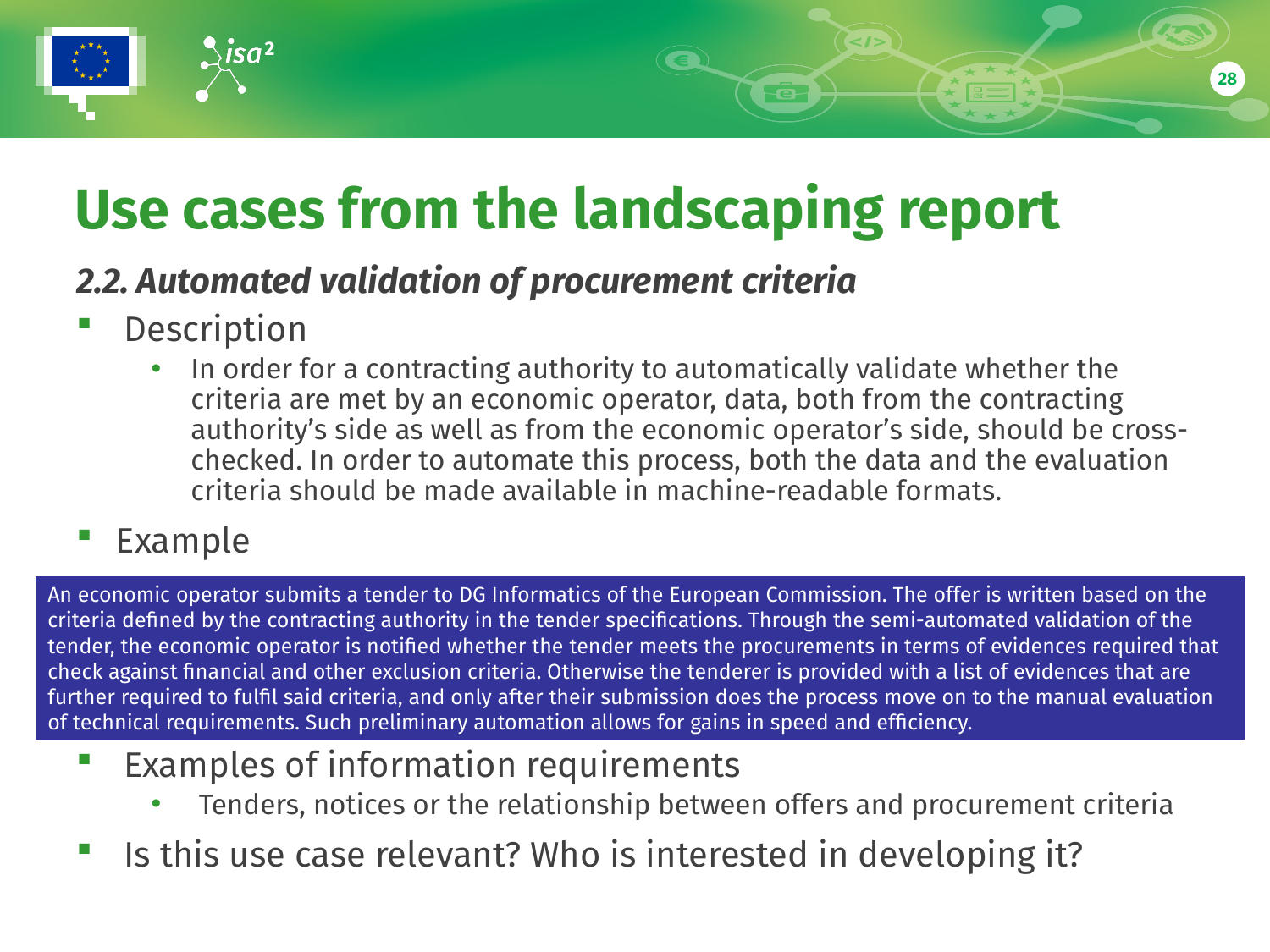

28
# Use cases from the landscaping report
2.2. Automated validation of procurement criteria
Description
In order for a contracting authority to automatically validate whether the criteria are met by an economic operator, data, both from the contracting authority’s side as well as from the economic operator’s side, should be cross-checked. In order to automate this process, both the data and the evaluation criteria should be made available in machine-readable formats.
Example

Examples of information requirements
Tenders, notices or the relationship between offers and procurement criteria
Is this use case relevant? Who is interested in developing it?

| An economic operator submits a tender to DG Informatics of the European Commission. The offer is written based on the criteria defined by the contracting authority in the tender specifications. Through the semi-automated validation of the tender, the economic operator is notified whether the tender meets the procurements in terms of evidences required that check against financial and other exclusion criteria. Otherwise the tenderer is provided with a list of evidences that are further required to fulfil said criteria, and only after their submission does the process move on to the manual evaluation of technical requirements. Such preliminary automation allows for gains in speed and efficiency. |
| --- |